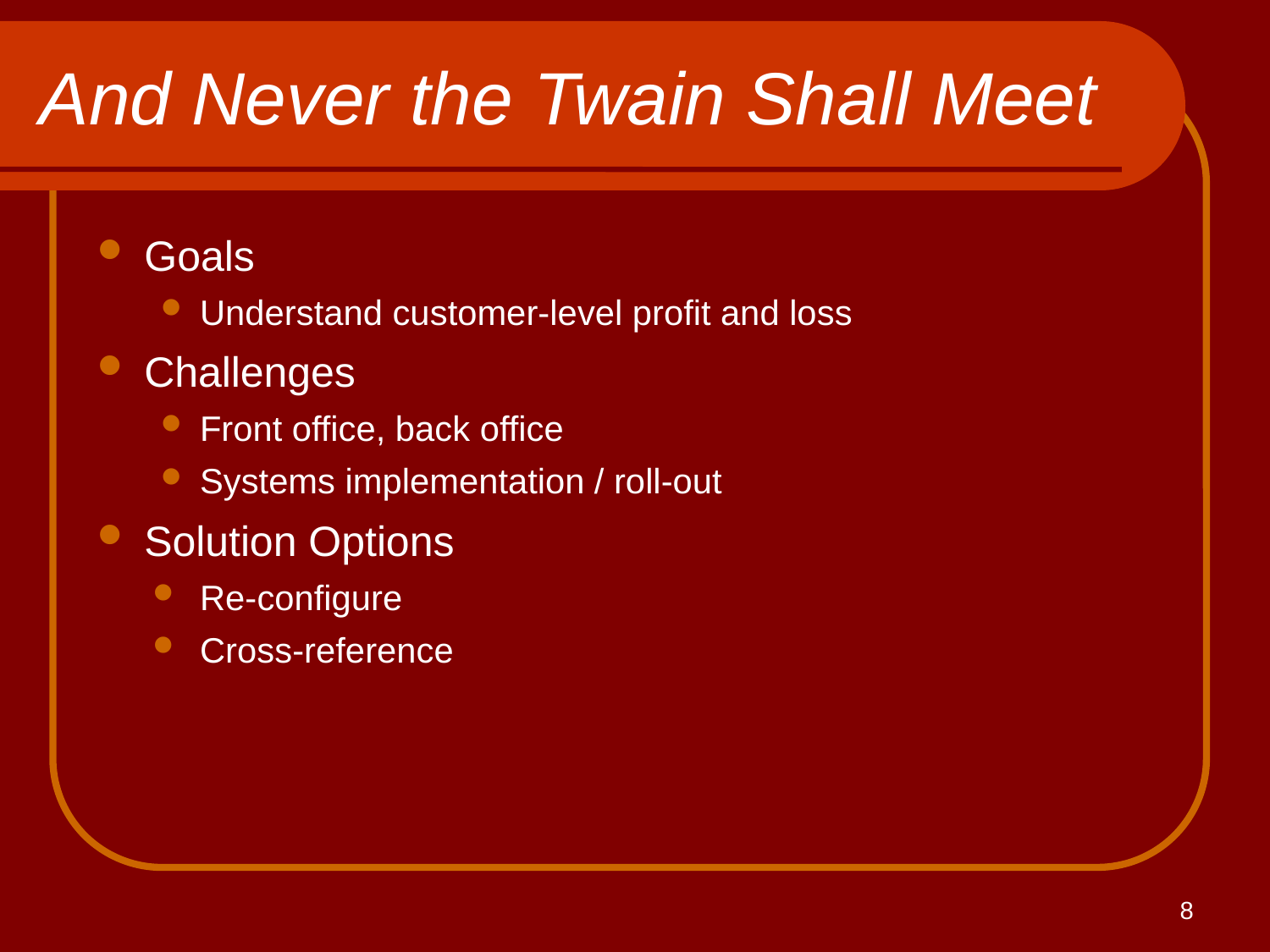

# And Never the Twain Shall Meet
Goals
Understand customer-level profit and loss
Challenges
Front office, back office
Systems implementation / roll-out
Solution Options
Re-configure
Cross-reference

8